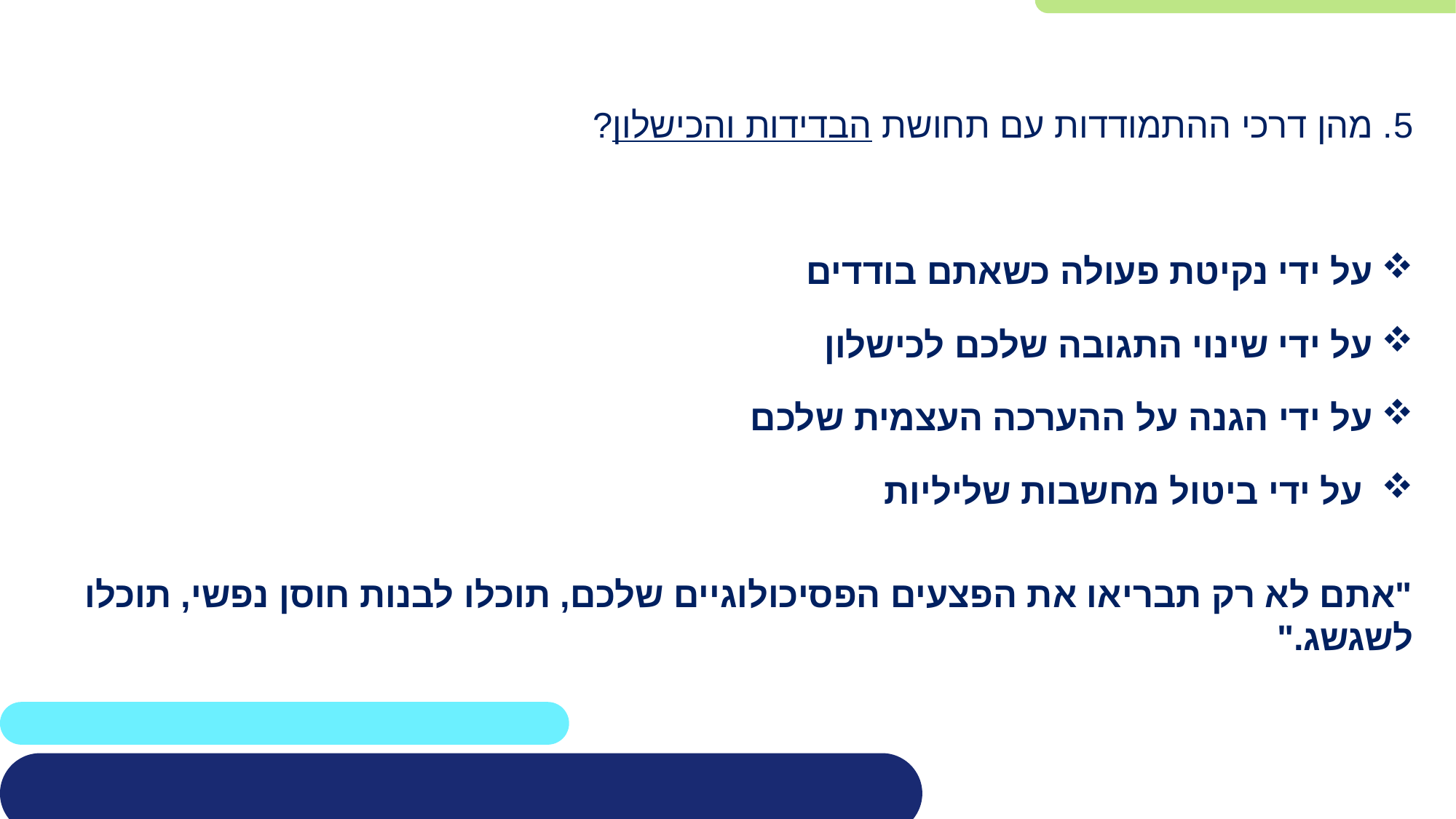

5. מהן דרכי ההתמודדות עם תחושת הבדידות והכישלון?

על ידי נקיטת פעולה כשאתם בודדים
על ידי שינוי התגובה שלכם לכישלון
על ידי הגנה על ההערכה העצמית שלכם
 על ידי ביטול מחשבות שליליות

"אתם לא רק תבריאו את הפצעים הפסיכולוגיים שלכם, תוכלו לבנות חוסן נפשי, תוכלו לשגשג."